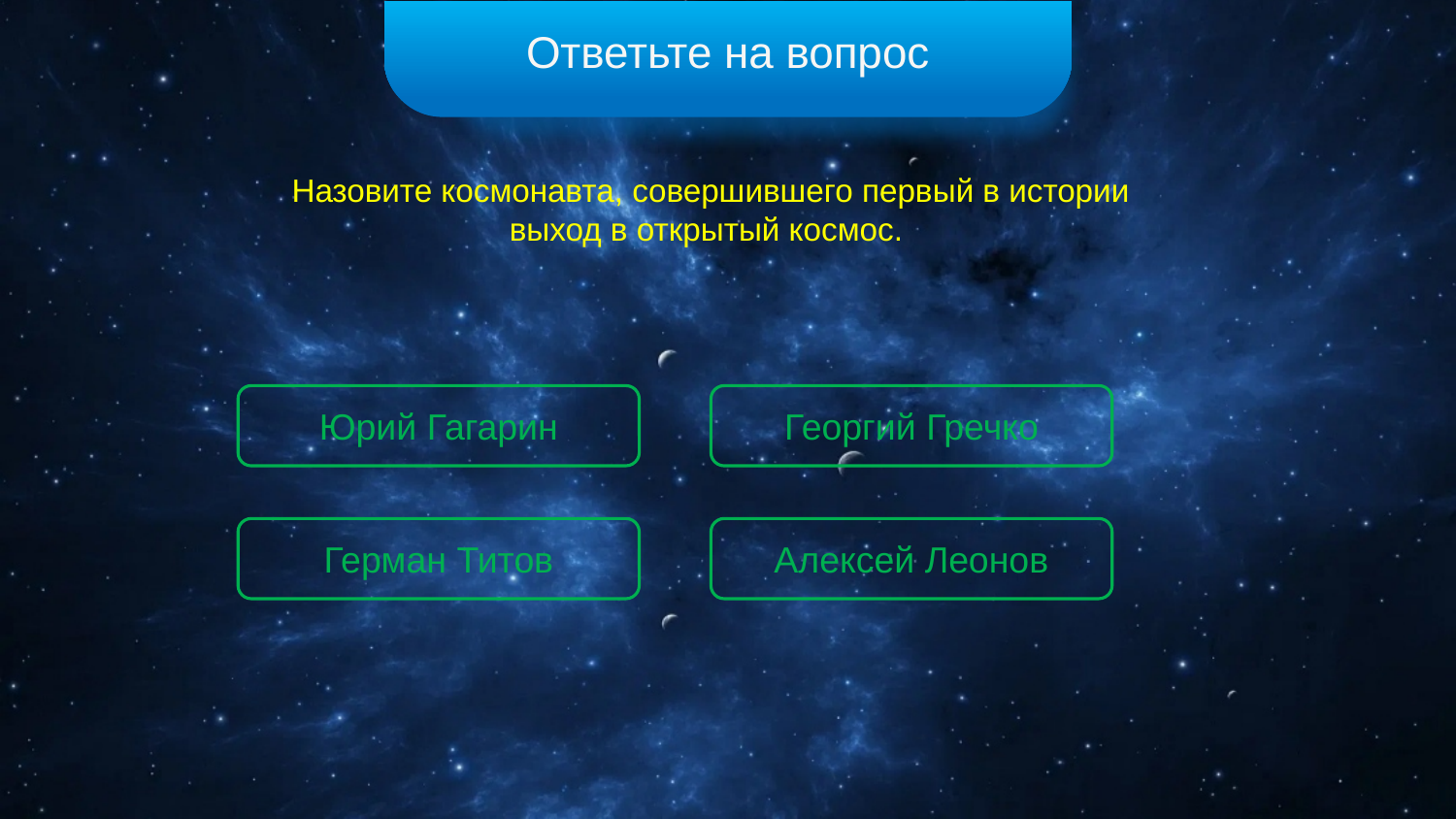

Ответьте на вопрос
Назовите космонавта, совершившего первый в истории выход в открытый космос.
Юрий Гагарин
Георгий Гречко
Герман Титов
Алексей Леонов